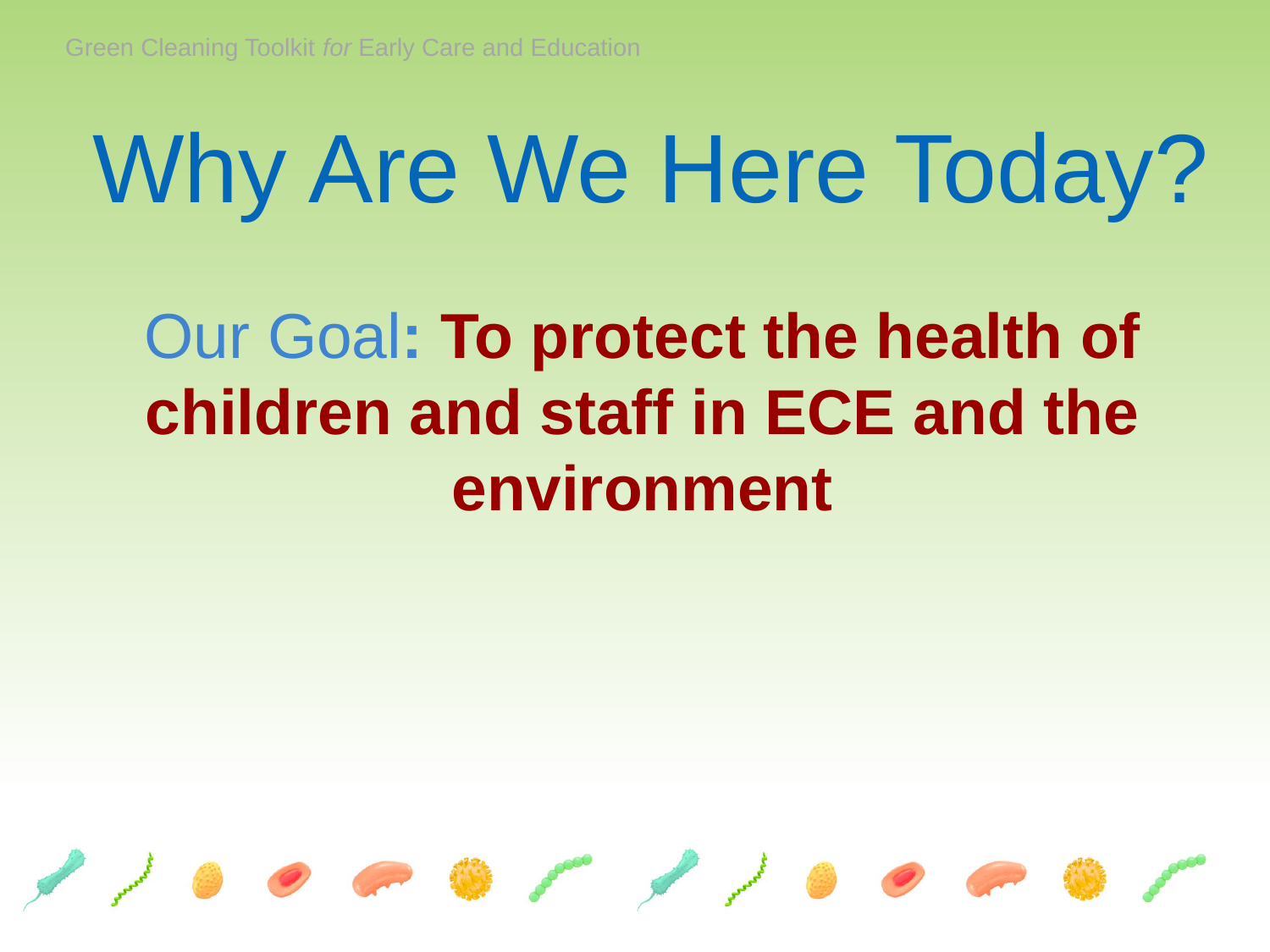

# Why Are We Here Today?

Our Goal: To protect the health of children and staff in ECE and the environment